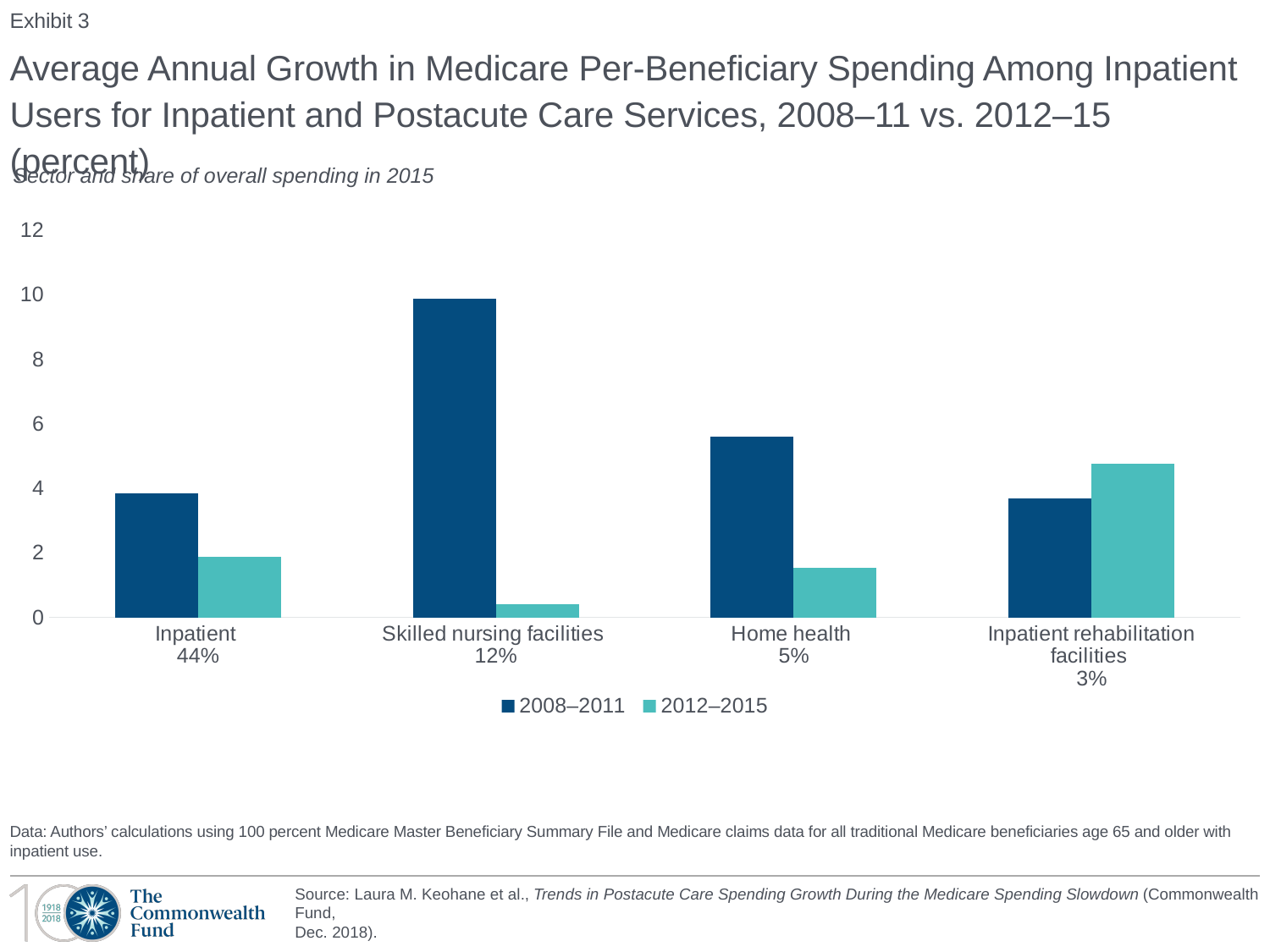

Exhibit 3
# Average Annual Growth in Medicare Per-Beneficiary Spending Among Inpatient Users for Inpatient and Postacute Care Services, 2008–11 vs. 2012–15 (percent)

### Chart

| Category | 2008–2011 | 2012–2015 |
|---|---|---|
| Inpatient
44% | 3.84849451102087 | 1.885230216 |
| Skilled nursing facilities
12% | 9.87181116294126 | 0.421023736333467 |
| Home health
5% | 5.594315 | 1.54960435450557 |
| Inpatient rehabilitation facilities
3% | 3.692414744 | 4.75369306557297 |
Sector and share of overall spending in 2015
Data: Authors’ calculations using 100 percent Medicare Master Beneficiary Summary File and Medicare claims data for all traditional Medicare beneficiaries age 65 and older with inpatient use.